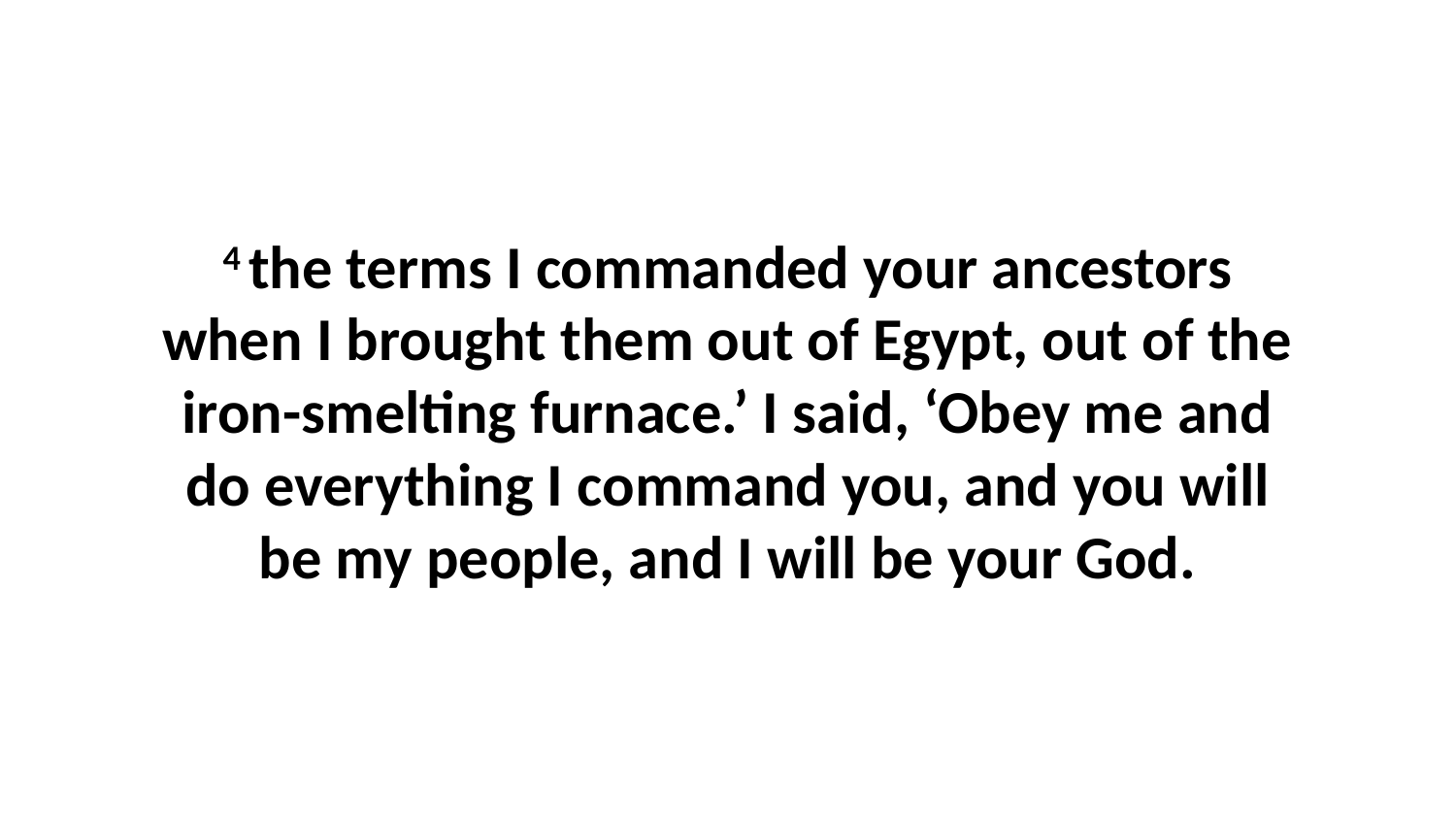

4 the terms I commanded your ancestors when I brought them out of Egypt, out of the iron-smelting furnace.’ I said, ‘Obey me and do everything I command you, and you will be my people, and I will be your God.